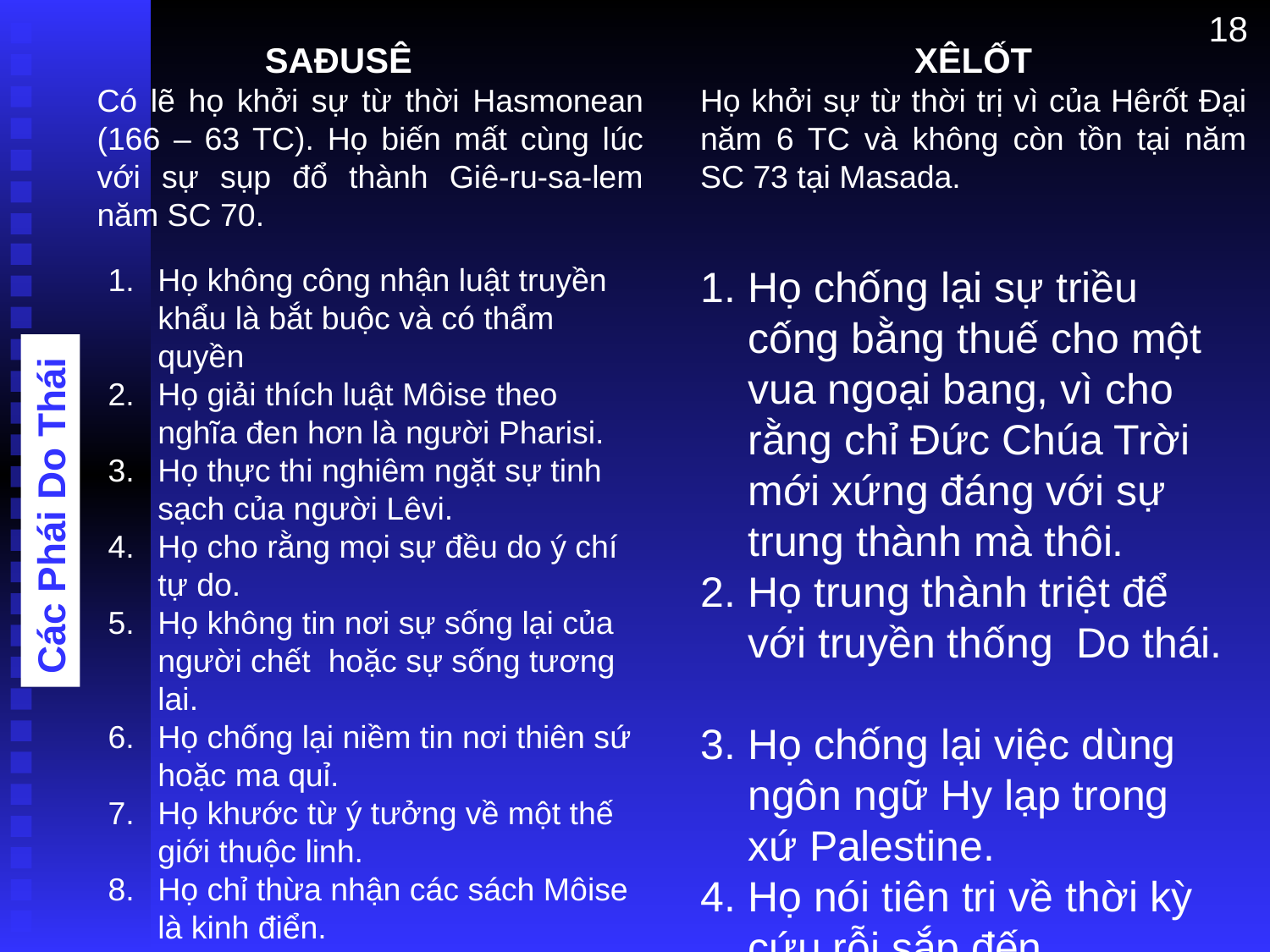

18
SAĐUSÊ
	Có lẽ họ khởi sự từ thời Hasmonean (166 – 63 TC). Họ biến mất cùng lúc với sự sụp đổ thành Giê-ru-sa-lem năm SC 70.
XÊLỐT
Họ khởi sự từ thời trị vì của Hêrốt Đại năm 6 TC và không còn tồn tại năm SC 73 tại Masada.
Họ không công nhận luật truyền khẩu là bắt buộc và có thẩm quyền
Họ giải thích luật Môise theo nghĩa đen hơn là người Pharisi.
Họ thực thi nghiêm ngặt sự tinh sạch của người Lêvi.
Họ cho rằng mọi sự đều do ý chí tự do.
Họ không tin nơi sự sống lại của người chết  hoặc sự sống tương lai.
Họ chống lại niềm tin nơi thiên sứ hoặc ma quỉ.
Họ khước từ ý tưởng về một thế giới thuộc linh.
Họ chỉ thừa nhận các sách Môise là kinh điển.
Họ chống lại sự triều cống bằng thuế cho một vua ngoại bang, vì cho rằng chỉ Đức Chúa Trời mới xứng đáng với sự trung thành mà thôi.
Họ trung thành triệt để với truyền thống  Do thái.
Họ chống lại việc dùng ngôn ngữ Hy lạp trong xứ Palestine.
Họ nói tiên tri về thời kỳ cứu rỗi sắp đến.

Các Phái Do Thái